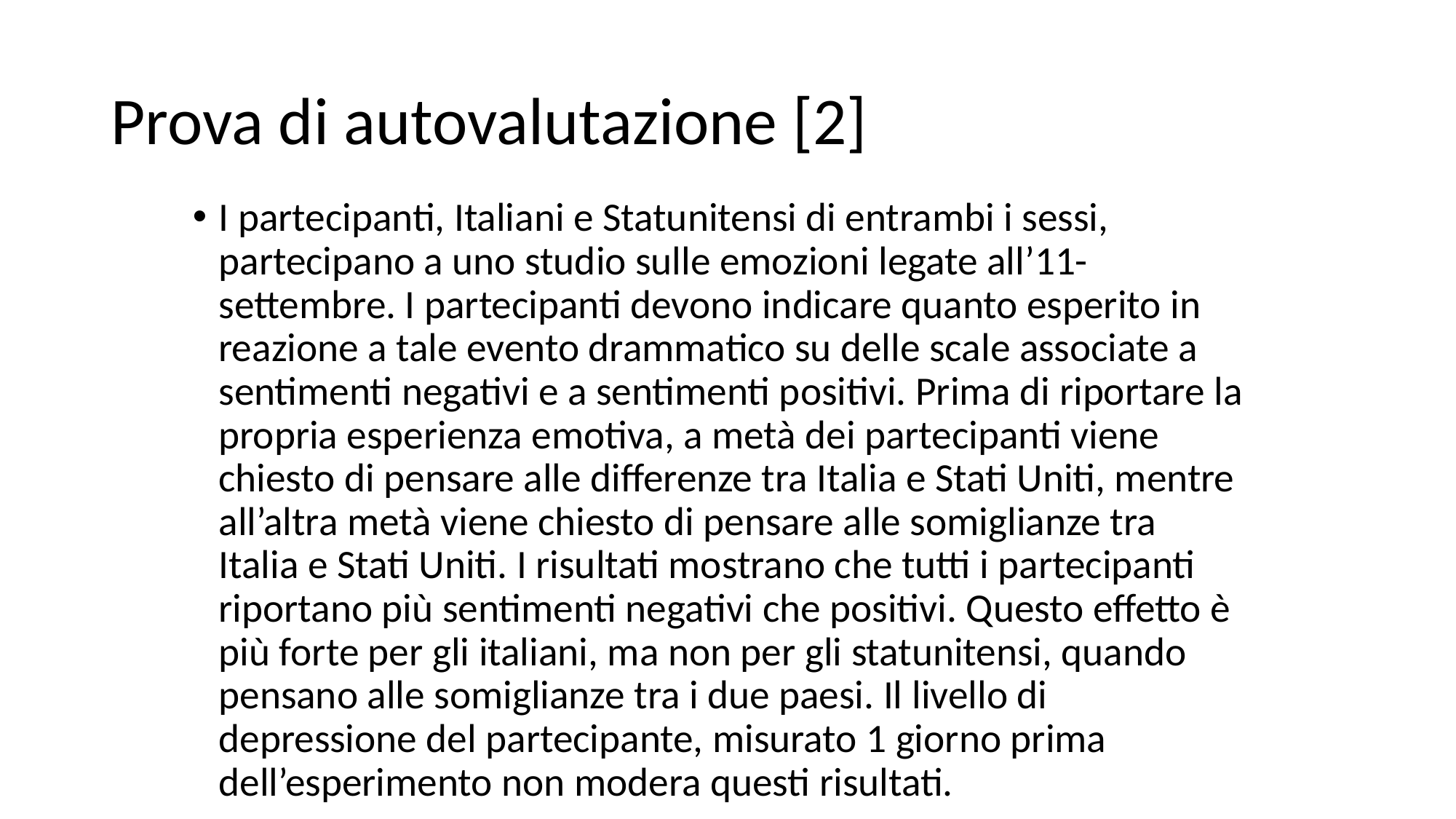

# Prova di autovalutazione [2]
I partecipanti, Italiani e Statunitensi di entrambi i sessi, partecipano a uno studio sulle emozioni legate all’11-settembre. I partecipanti devono indicare quanto esperito in reazione a tale evento drammatico su delle scale associate a sentimenti negativi e a sentimenti positivi. Prima di riportare la propria esperienza emotiva, a metà dei partecipanti viene chiesto di pensare alle differenze tra Italia e Stati Uniti, mentre all’altra metà viene chiesto di pensare alle somiglianze tra Italia e Stati Uniti. I risultati mostrano che tutti i partecipanti riportano più sentimenti negativi che positivi. Questo effetto è più forte per gli italiani, ma non per gli statunitensi, quando pensano alle somiglianze tra i due paesi. Il livello di depressione del partecipante, misurato 1 giorno prima dell’esperimento non modera questi risultati.